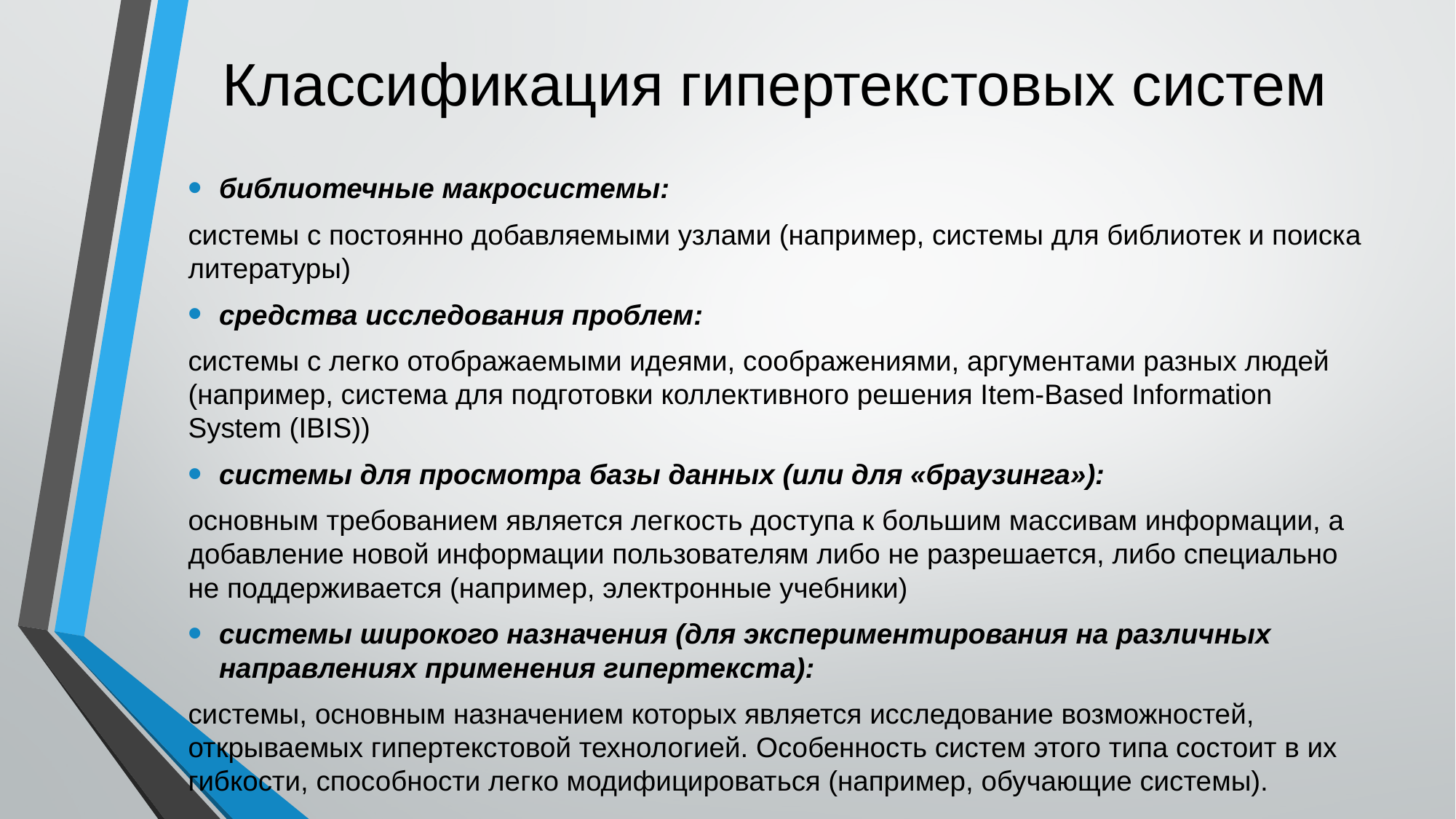

# Классификация гипертекстовых систем
библиотечные макросистемы:
системы с постоянно добавляемыми узлами (например, системы для библиотек и поиска литературы)
средства исследования проблем:
системы с легко отображаемыми идеями, соображениями, аргументами разных людей (например, система для подготовки коллективного решения Item-Based Information System (IBIS))
системы для просмотра базы данных (или для «браузинга»):
основным требованием является легкость доступа к большим массивам информации, а добавление новой информации пользователям либо не разрешается, либо специально не поддерживается (например, электронные учебники)
системы широкого назначения (для экспериментирования на различных направлениях применения гипертекста):
системы, основным назначением которых является исследование возможностей, открываемых гипертекстовой технологией. Особенность систем этого типа состоит в их гибкости, способности легко модифицироваться (например, обучающие системы).